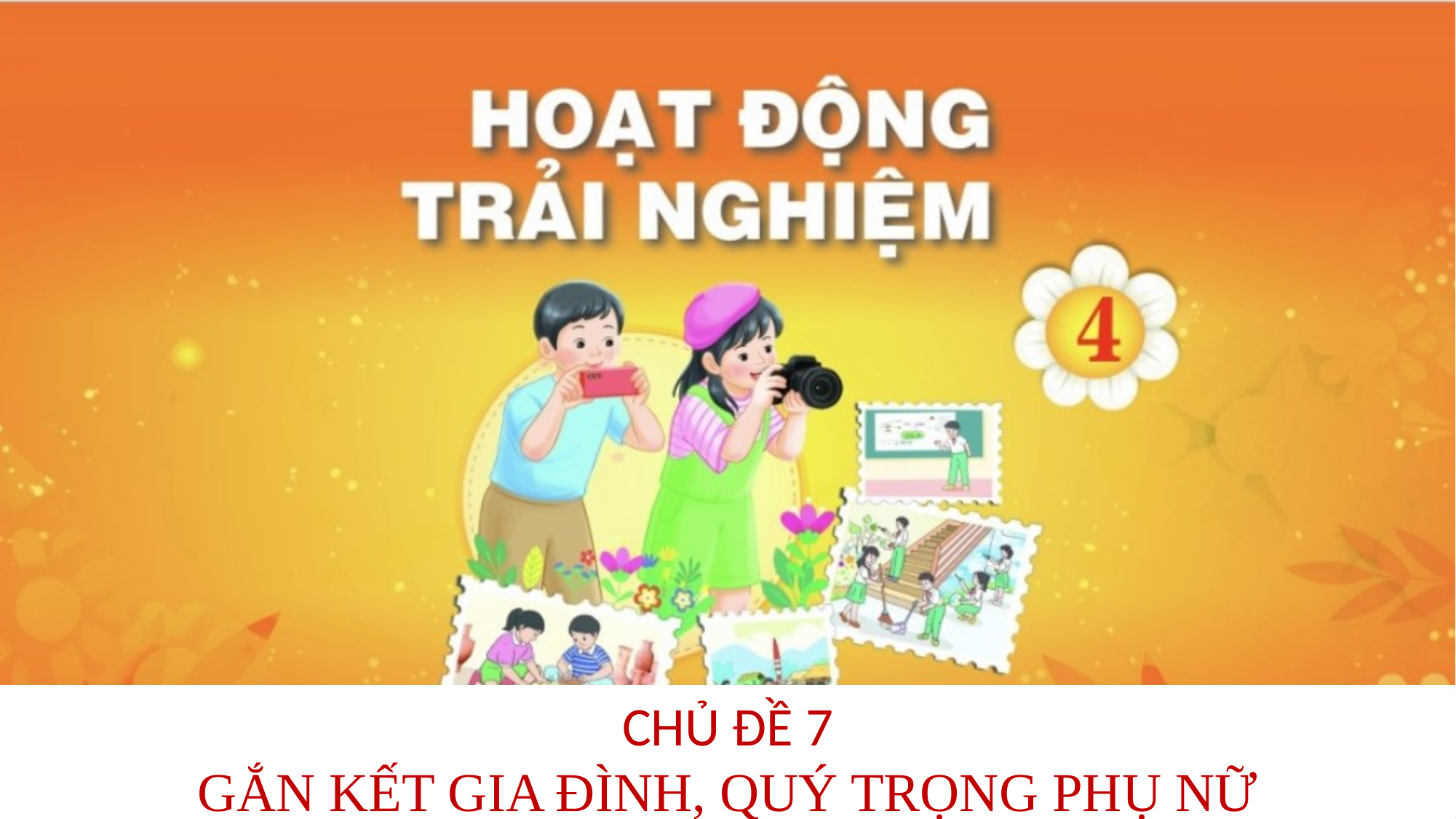

CHỦ ĐỀ 7
GẮN KẾT GIA ĐÌNH, QUÝ TRỌNG PHỤ NỮ